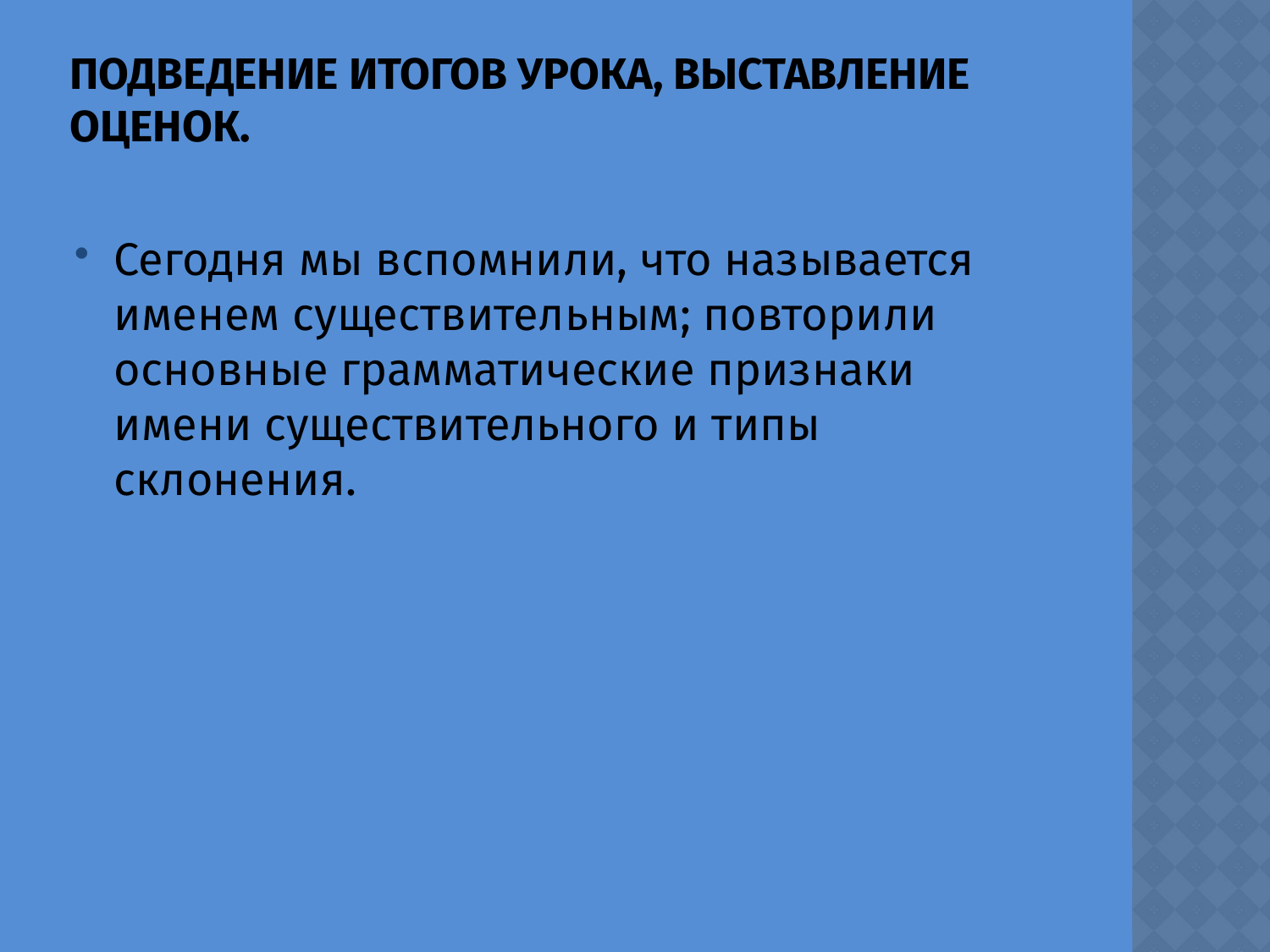

# Подведение итогов урока, выставление оценок.
Сегодня мы вспомнили, что называется именем существительным; повторили основные грамматические признаки имени существительного и типы склонения.